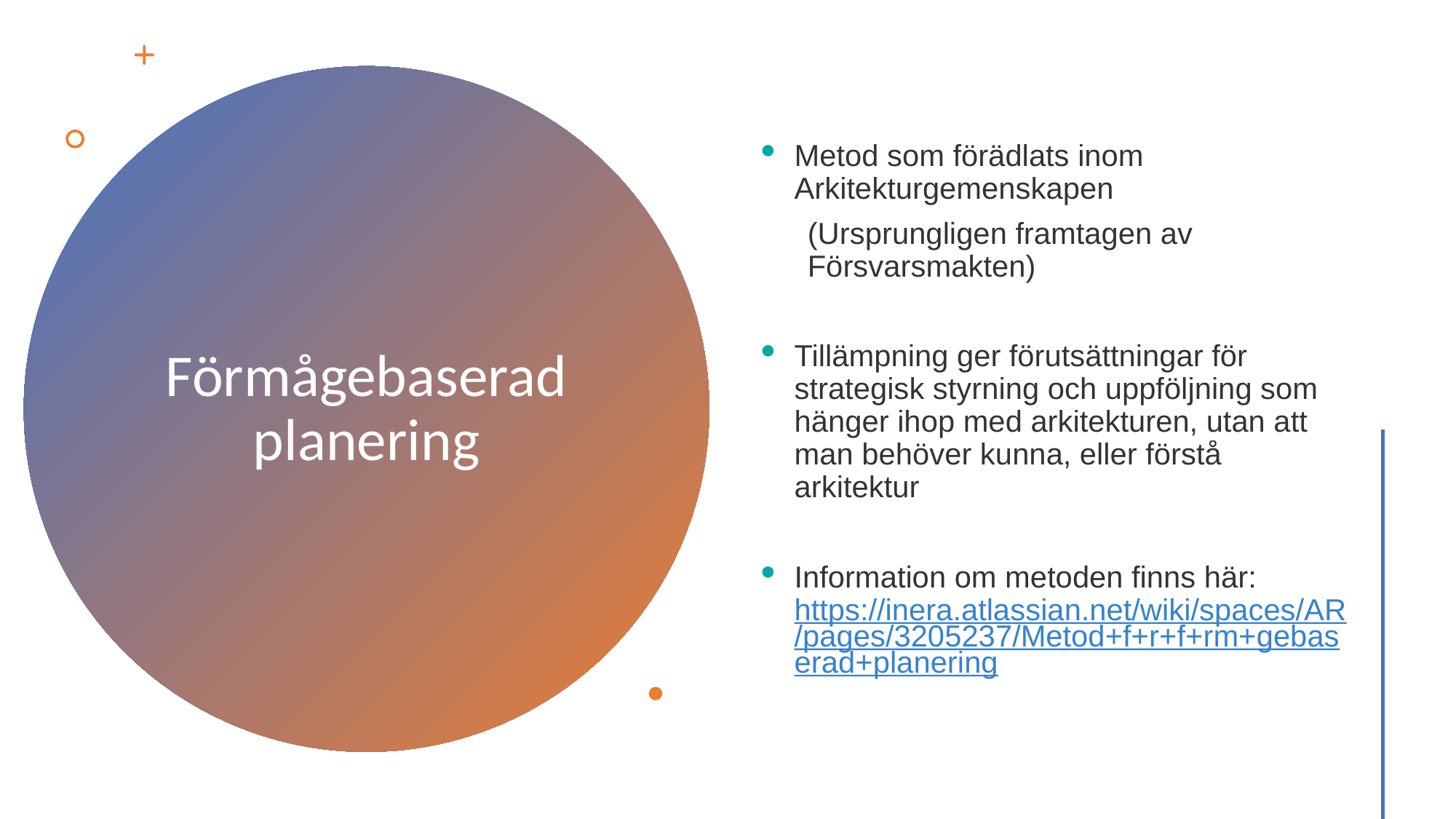

Metod som förädlats inom Arkitekturgemenskapen
(Ursprungligen framtagen av Försvarsmakten)

Tillämpning ger förutsättningar för strategisk styrning och uppföljning som hänger ihop med arkitekturen, utan att man behöver kunna, eller förstå arkitektur

Information om metoden finns här: https://inera.atlassian.net/wiki/spaces/AR/pages/3205237/Metod+f+r+f+rm+gebaserad+planering

# Förmågebaserad planering